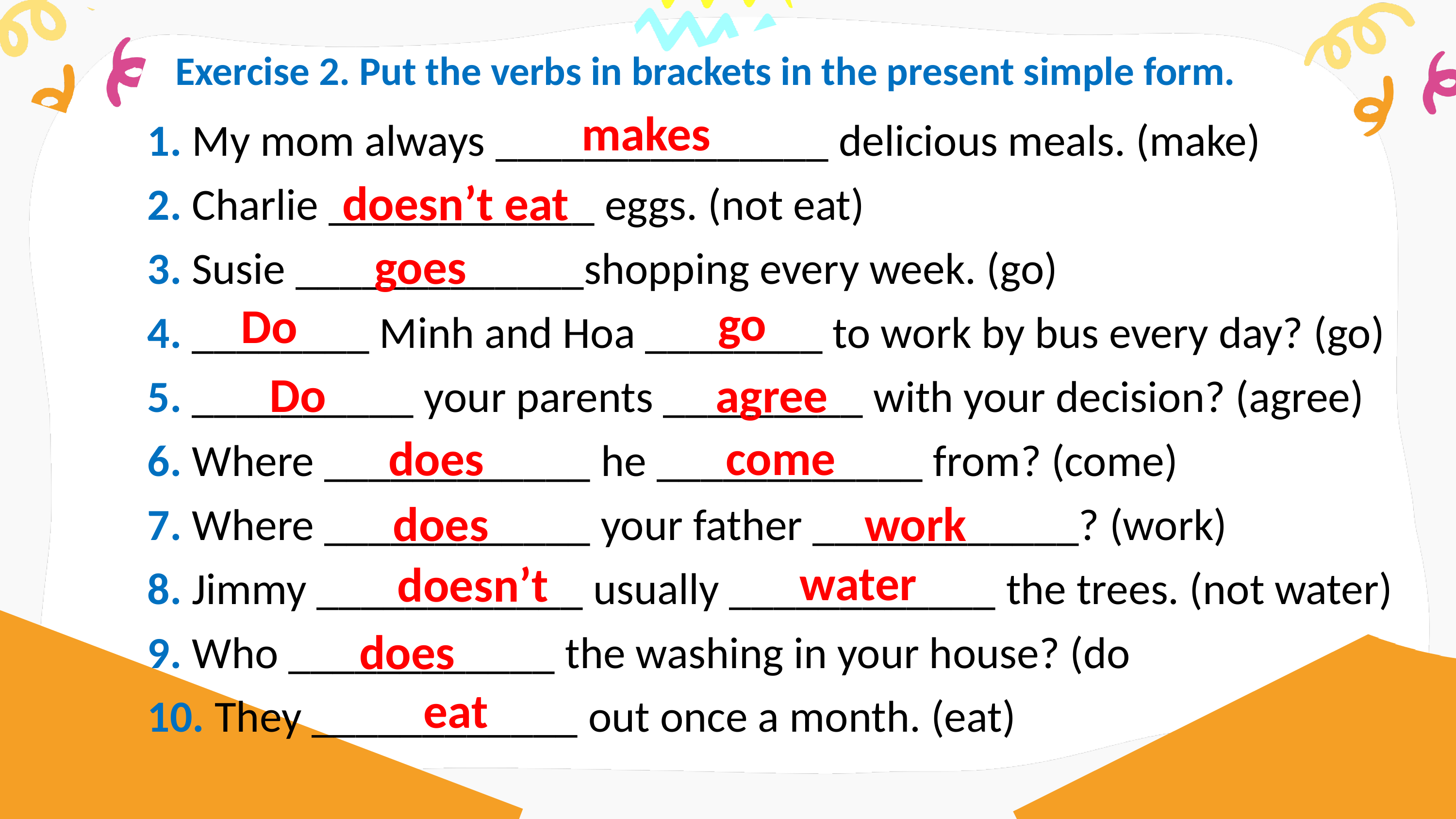

Exercise 2. Put the verbs in brackets in the present simple form.
1. My mom always _______________ delicious meals. (make)
2. Charlie ____________ eggs. (not eat)
3. Susie _____________shopping every week. (go)
4. ________ Minh and Hoa ________ to work by bus every day? (go)
5. __________ your parents _________ with your decision? (agree)
6. Where ____________ he ____________ from? (come)
7. Where ____________ your father ____________? (work)
8. Jimmy ____________ usually ____________ the trees. (not water)
9. Who ____________ the washing in your house? (do
10. They ____________ out once a month. (eat)
makes
doesn’t eat
goes
go
Do
Do
agree
come
does
does
work
water
doesn’t
does

eat